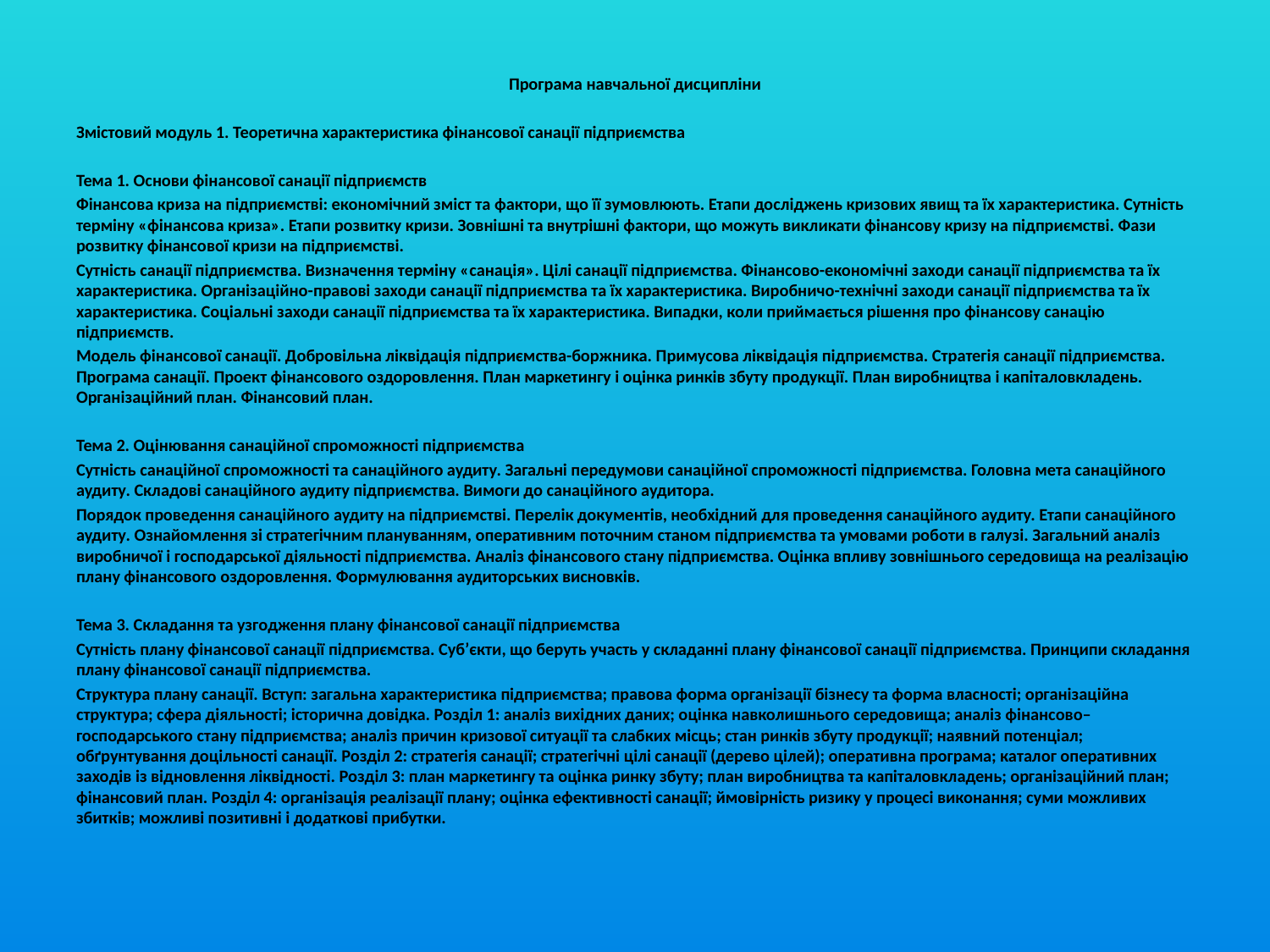

Програма навчальної дисципліни

Змістовий модуль 1. Теоретична характеристика фінансової санації підприємства

Тема 1. Основи фінансової санації підприємств
Фінансова криза на підприємстві: економічний зміст та фактори, що її зумовлюють. Етапи досліджень кризових явищ та їх характеристика. Сутність терміну «фінансова криза». Етапи розвитку кризи. Зовнішні та внутрішні фактори, що можуть викликати фінансову кризу на підприємстві. Фази розвитку фінансової кризи на підприємстві.
Сутність санації підприємства. Визначення терміну «санація». Цілі санації підприємства. Фінансово-економічні заходи санації підприємства та їх характеристика. Організаційно-правові заходи санації підприємства та їх характеристика. Виробничо-технічні заходи санації підприємства та їх характеристика. Соціальні заходи санації підприємства та їх характеристика. Випадки, коли приймається рішення про фінансову санацію підприємств.
Модель фінансової санації. Добровільна ліквідація підприємства-боржника. Примусова ліквідація підприємства. Стратегія санації підприємства. Програма санації. Проект фінансового оздоровлення. План маркетингу і оцінка ринків збуту продукції. План виробництва і капіталовкладень. Організаційний план. Фінансовий план.

Тема 2. Оцінювання санаційної спроможності підприємства
Сутність санаційної спроможності та санаційного аудиту. Загальні передумови санаційної спроможності підприємства. Головна мета санаційного аудиту. Складові санаційного аудиту підприємства. Вимоги до санаційного аудитора.
Порядок проведення санаційного аудиту на підприємстві. Перелік документів, необхідний для проведення санаційного аудиту. Етапи санаційного аудиту. Ознайомлення зі стратегічним плануванням, оперативним поточним станом підприємства та умовами роботи в галузі. Загальний аналіз виробничої і господарської діяльності підприємства. Аналіз фінансового стану підприємства. Оцінка впливу зовнішнього середовища на реалізацію плану фінансового оздоровлення. Формулювання аудиторських висновків.

Тема 3. Складання та узгодження плану фінансової санації підприємства
Сутність плану фінансової санації підприємства. Суб’єкти, що беруть участь у складанні плану фінансової санації підприємства. Принципи складання плану фінансової санації підприємства.
Структура плану санації. Вступ: загальна характеристика підприємства; правова форма організації бізнесу та форма власності; організаційна структура; сфера діяльності; історична довідка. Розділ 1: аналіз вихідних даних; оцінка навколишнього середовища; аналіз фінансово–господарського стану підприємства; аналіз причин кризової ситуації та слабких місць; стан ринків збуту продукції; наявний потенціал; обґрунтування доцільності санації. Розділ 2: стратегія санації; стратегічні цілі санації (дерево цілей); оперативна програма; каталог оперативних заходів із відновлення ліквідності. Розділ 3: план маркетингу та оцінка ринку збуту; план виробництва та капіталовкладень; організаційний план; фінансовий план. Розділ 4: організація реалізації плану; оцінка ефективності санації; ймовірність ризику у процесі виконання; суми можливих збитків; можливі позитивні і додаткові прибутки.